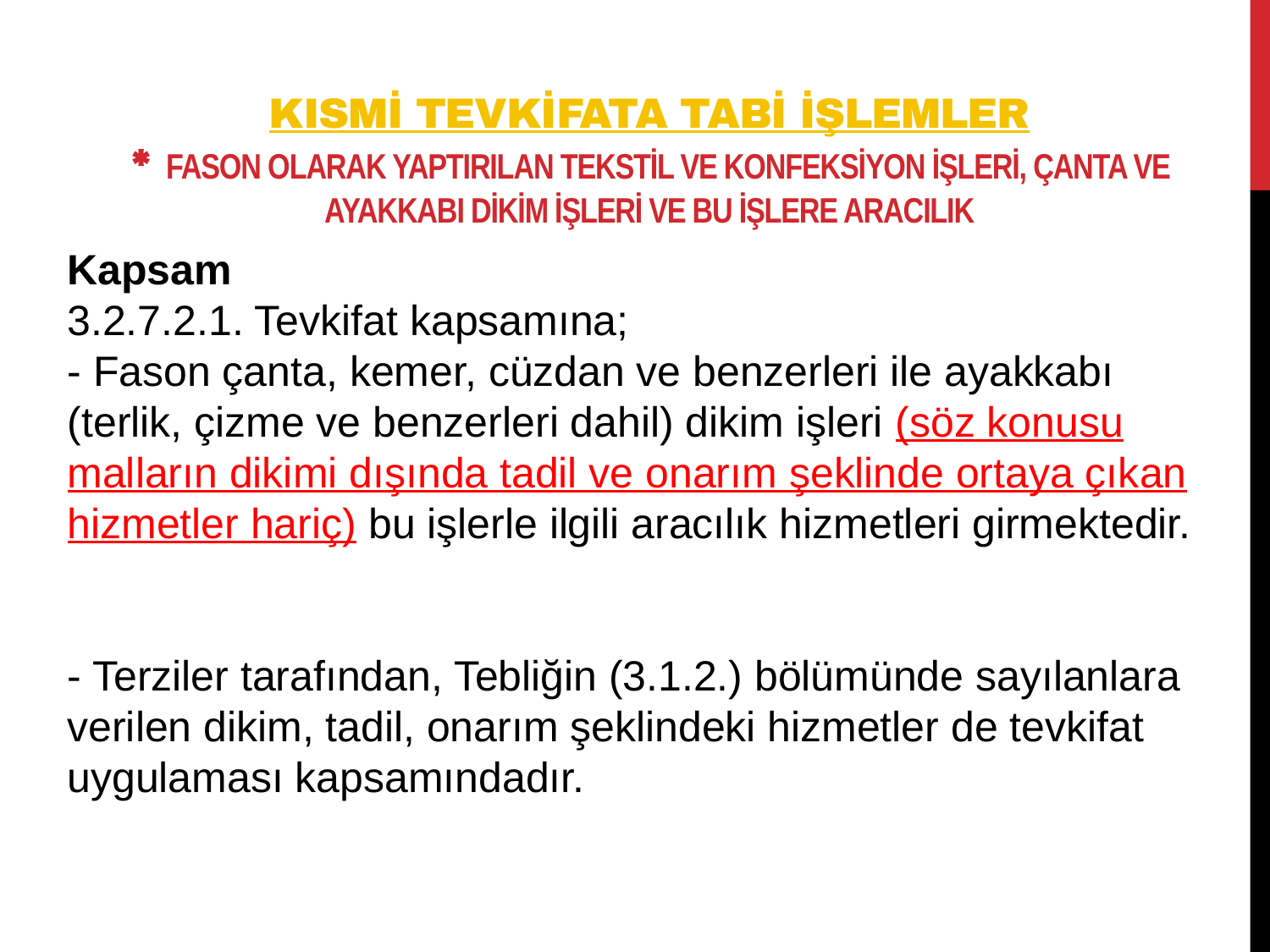

# KISMİ tevkifata tabi işlemler * fason olarak yaptIrIlan tekstil ve konfeksiyon işleri, çanta ve ayakkabI dikim işleri ve bu işlere aracIlIk
Kapsam
3.2.7.2.1. Tevkifat kapsamına;
- Fason çanta, kemer, cüzdan ve benzerleri ile ayakkabı (terlik, çizme ve benzerleri dahil) dikim işleri (söz konusu malların dikimi dışında tadil ve onarım şeklinde ortaya çıkan hizmetler hariç) bu işlerle ilgili aracılık hizmetleri girmektedir.

- Terziler tarafından, Tebliğin (3.1.2.) bölümünde sayılanlara verilen dikim, tadil, onarım şeklindeki hizmetler de tevkifat uygulaması kapsamındadır.